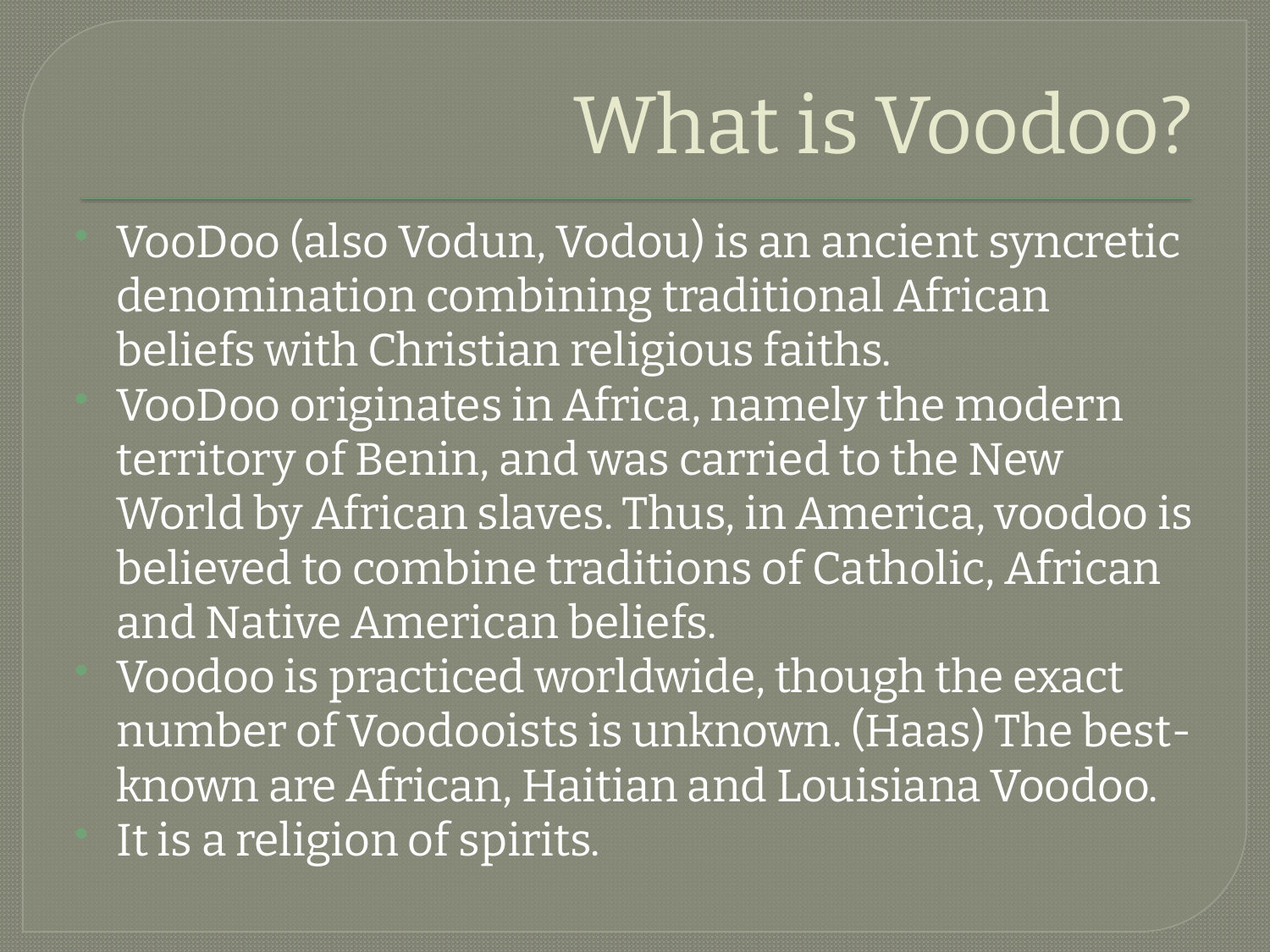

# What is Voodoo?
VooDoo (also Vodun, Vodou) is an ancient syncretic denomination combining traditional African beliefs with Christian religious faiths.
VooDoo originates in Africa, namely the modern territory of Benin, and was carried to the New World by African slaves. Thus, in America, voodoo is believed to combine traditions of Catholic, African and Native American beliefs.
Voodoo is practiced worldwide, though the exact number of Voodooists is unknown. (Haas) The best-known are African, Haitian and Louisiana Voodoo.
It is a religion of spirits.